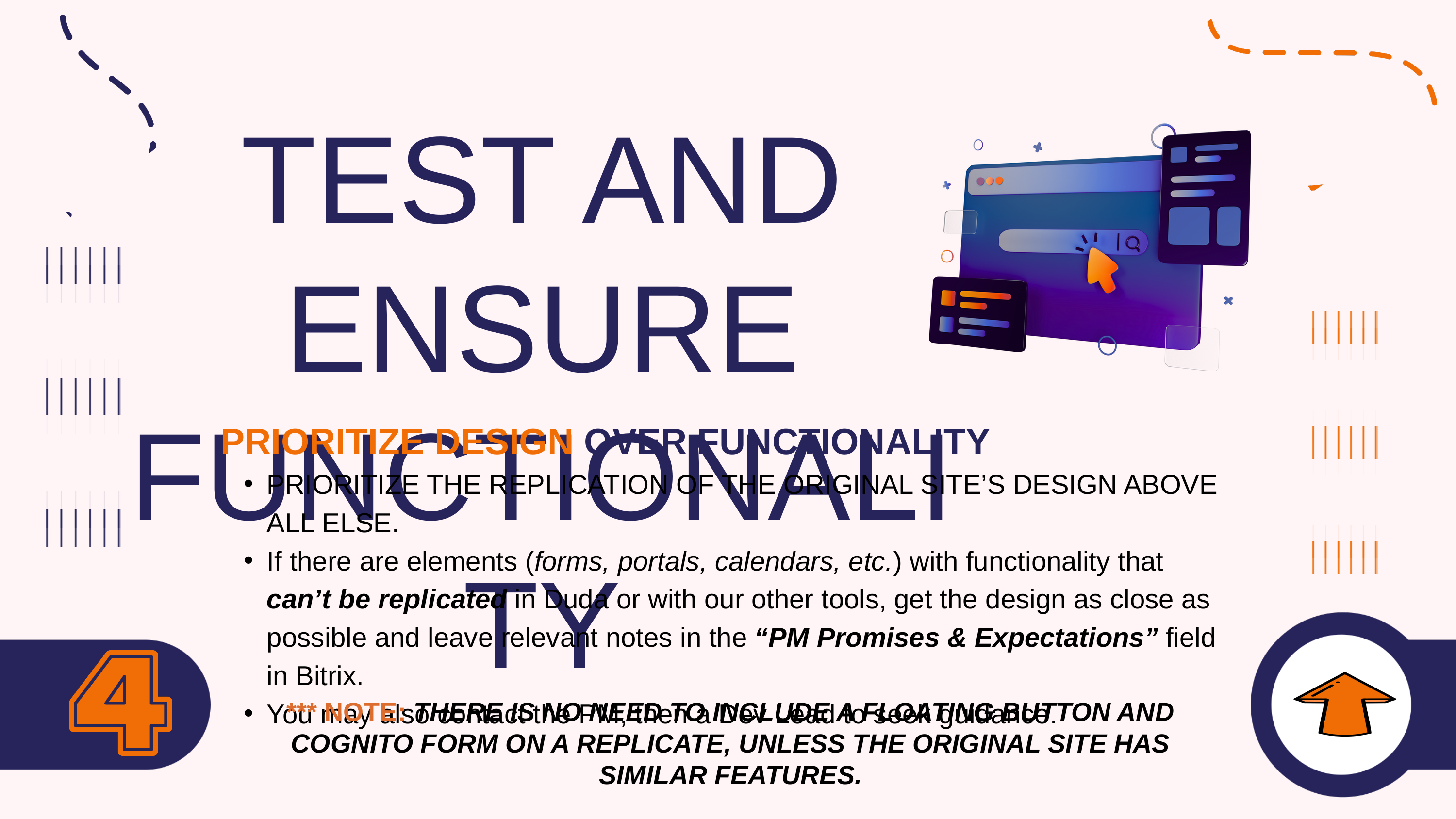

TEST AND ENSURE FUNCTIONALITY

PRIORITIZE DESIGN OVER FUNCTIONALITY
PRIORITIZE THE REPLICATION OF THE ORIGINAL SITE’S DESIGN ABOVE ALL ELSE.
If there are elements (forms, portals, calendars, etc.) with functionality that can’t be replicated in Duda or with our other tools, get the design as close as possible and leave relevant notes in the “PM Promises & Expectations” field in Bitrix.
You may also contact the PM, then a Dev Lead to seek guidance.

*** NOTE: THERE IS NO NEED TO INCLUDE A FLOATING BUTTON AND COGNITO FORM ON A REPLICATE, UNLESS THE ORIGINAL SITE HAS SIMILAR FEATURES.